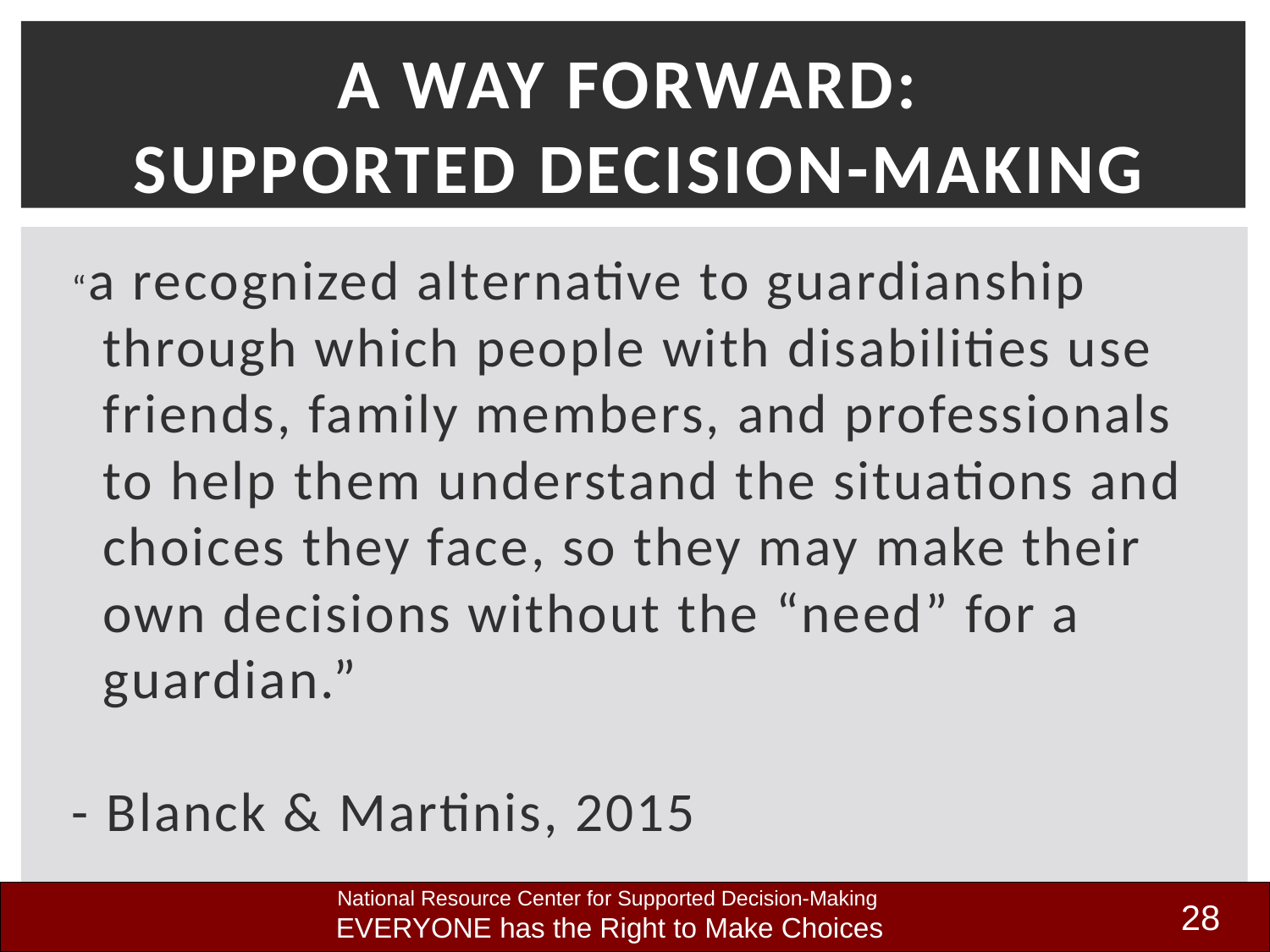

# A Way Forward: Supported Decision-Making
“a recognized alternative to guardianship through which people with disabilities use friends, family members, and professionals to help them understand the situations and choices they face, so they may make their own decisions without the “need” for a guardian.”
- Blanck & Martinis, 2015

28
National Resource Center for Supported Decision-Making
EVERYONE has the Right to Make Choices